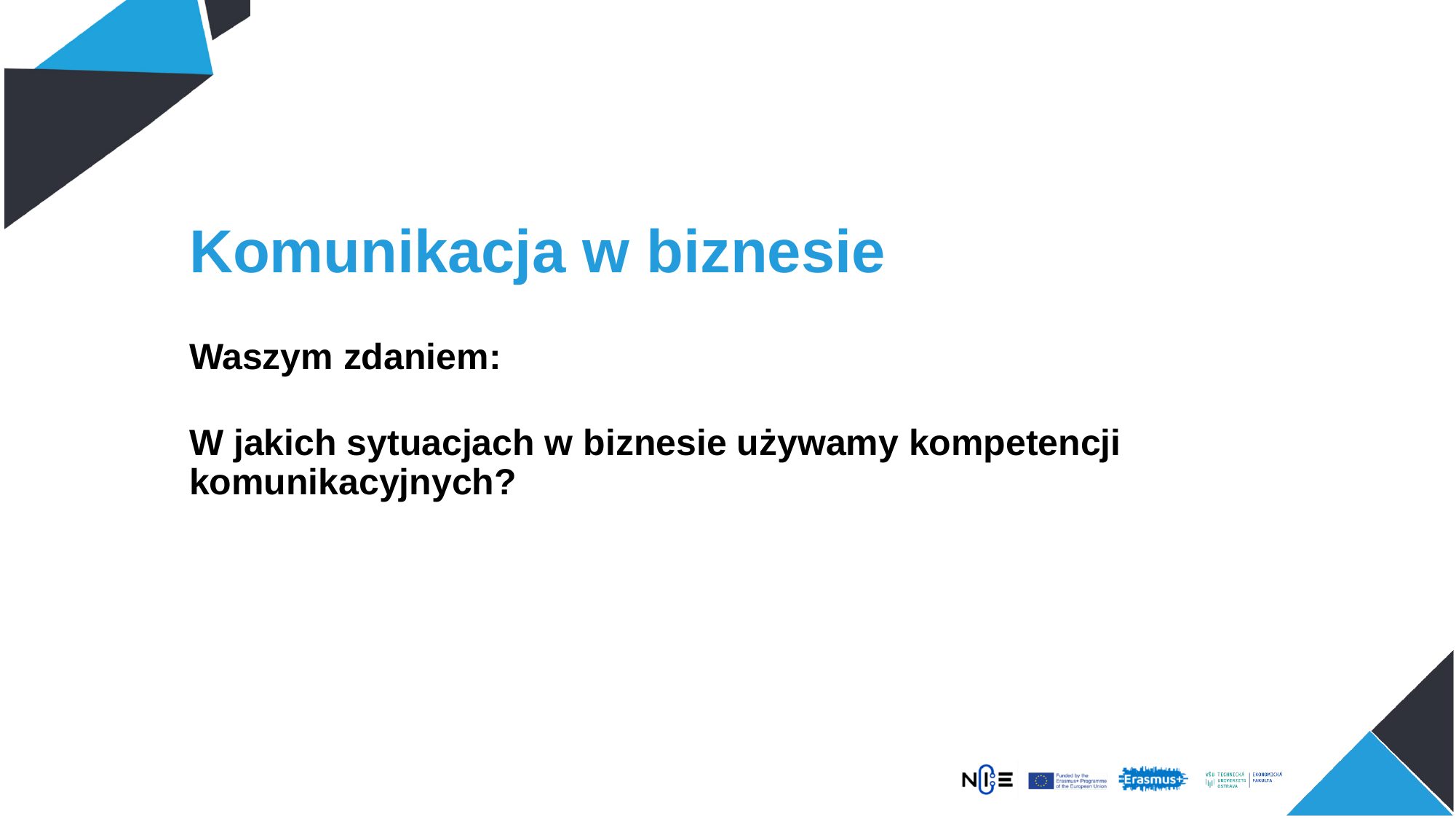

# Komunikacja w biznesie
Waszym zdaniem:

W jakich sytuacjach w biznesie używamy kompetencji komunikacyjnych?